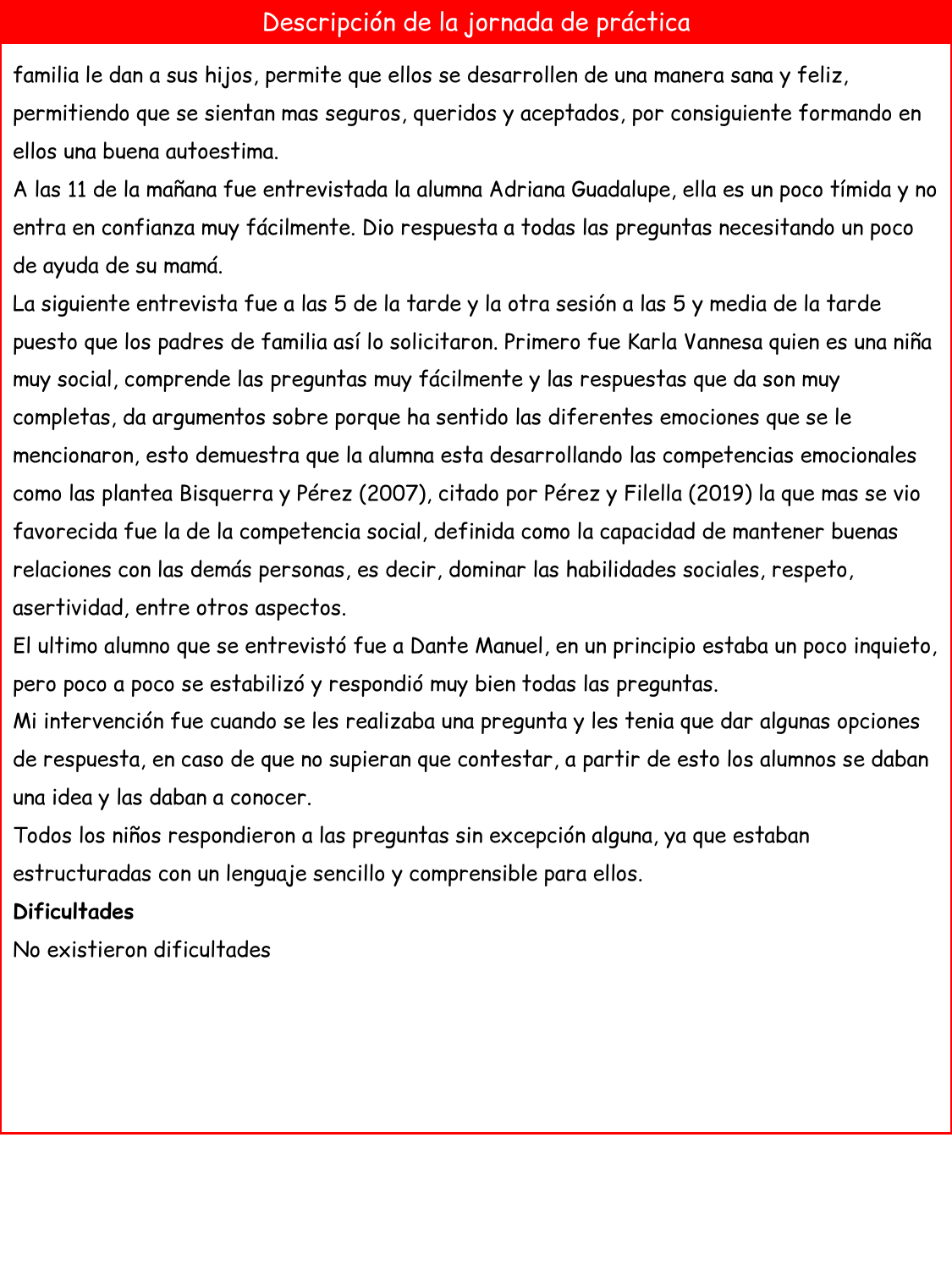

Descripción de la jornada de práctica
familia le dan a sus hijos, permite que ellos se desarrollen de una manera sana y feliz, permitiendo que se sientan mas seguros, queridos y aceptados, por consiguiente formando en ellos una buena autoestima.
A las 11 de la mañana fue entrevistada la alumna Adriana Guadalupe, ella es un poco tímida y no entra en confianza muy fácilmente. Dio respuesta a todas las preguntas necesitando un poco de ayuda de su mamá.
La siguiente entrevista fue a las 5 de la tarde y la otra sesión a las 5 y media de la tarde puesto que los padres de familia así lo solicitaron. Primero fue Karla Vannesa quien es una niña muy social, comprende las preguntas muy fácilmente y las respuestas que da son muy completas, da argumentos sobre porque ha sentido las diferentes emociones que se le mencionaron, esto demuestra que la alumna esta desarrollando las competencias emocionales como las plantea Bisquerra y Pérez (2007), citado por Pérez y Filella (2019) la que mas se vio favorecida fue la de la competencia social, definida como la capacidad de mantener buenas relaciones con las demás personas, es decir, dominar las habilidades sociales, respeto, asertividad, entre otros aspectos.
El ultimo alumno que se entrevistó fue a Dante Manuel, en un principio estaba un poco inquieto, pero poco a poco se estabilizó y respondió muy bien todas las preguntas.
Mi intervención fue cuando se les realizaba una pregunta y les tenia que dar algunas opciones de respuesta, en caso de que no supieran que contestar, a partir de esto los alumnos se daban una idea y las daban a conocer.
Todos los niños respondieron a las preguntas sin excepción alguna, ya que estaban estructuradas con un lenguaje sencillo y comprensible para ellos.
Dificultades
No existieron dificultades